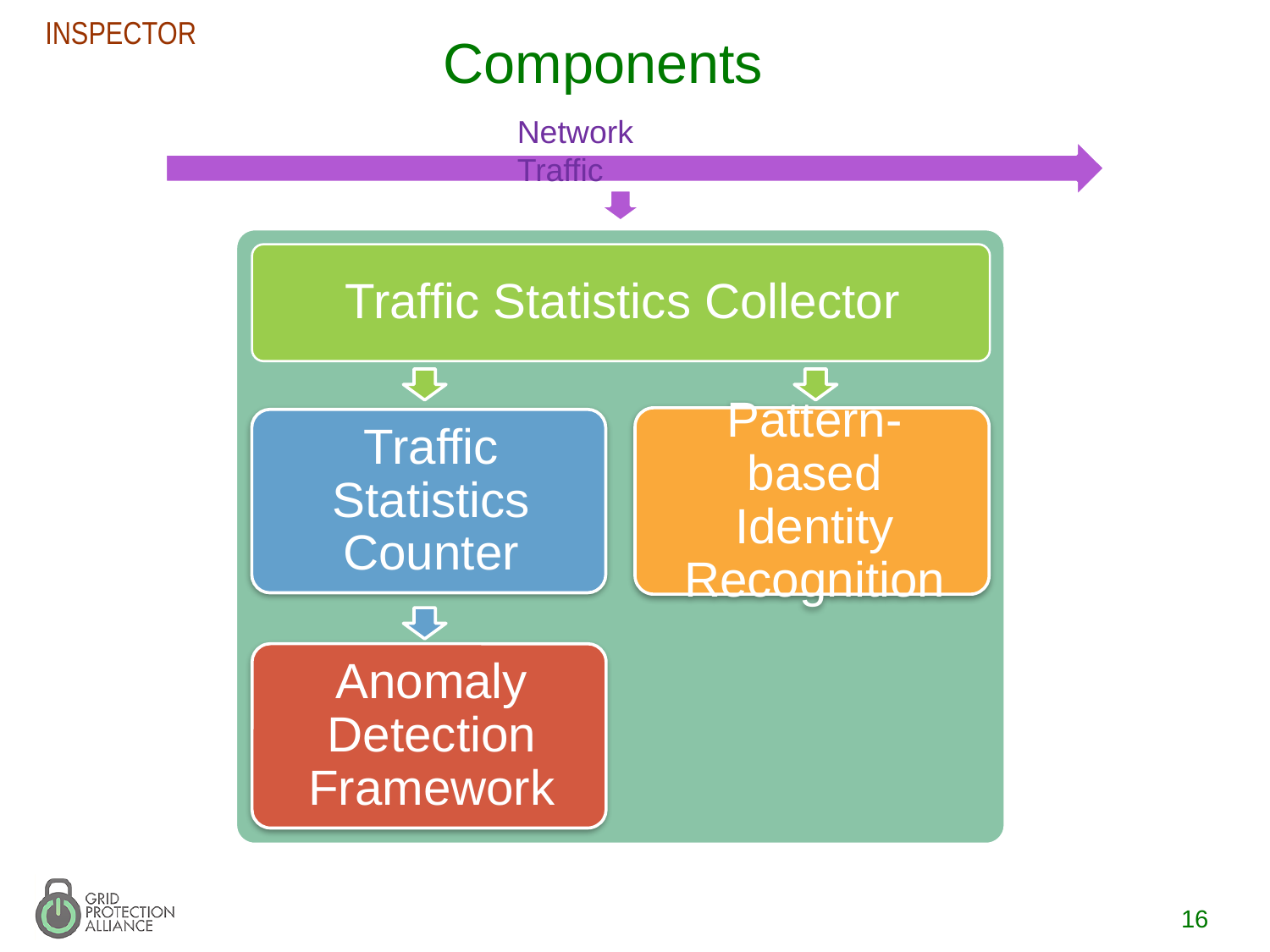

INSPECTOR
Components
Network Traffic

Traffic Statistics Collector
Traffic Statistics Counter
Anomaly Detection Framework
Pattern-based Identity Recognition